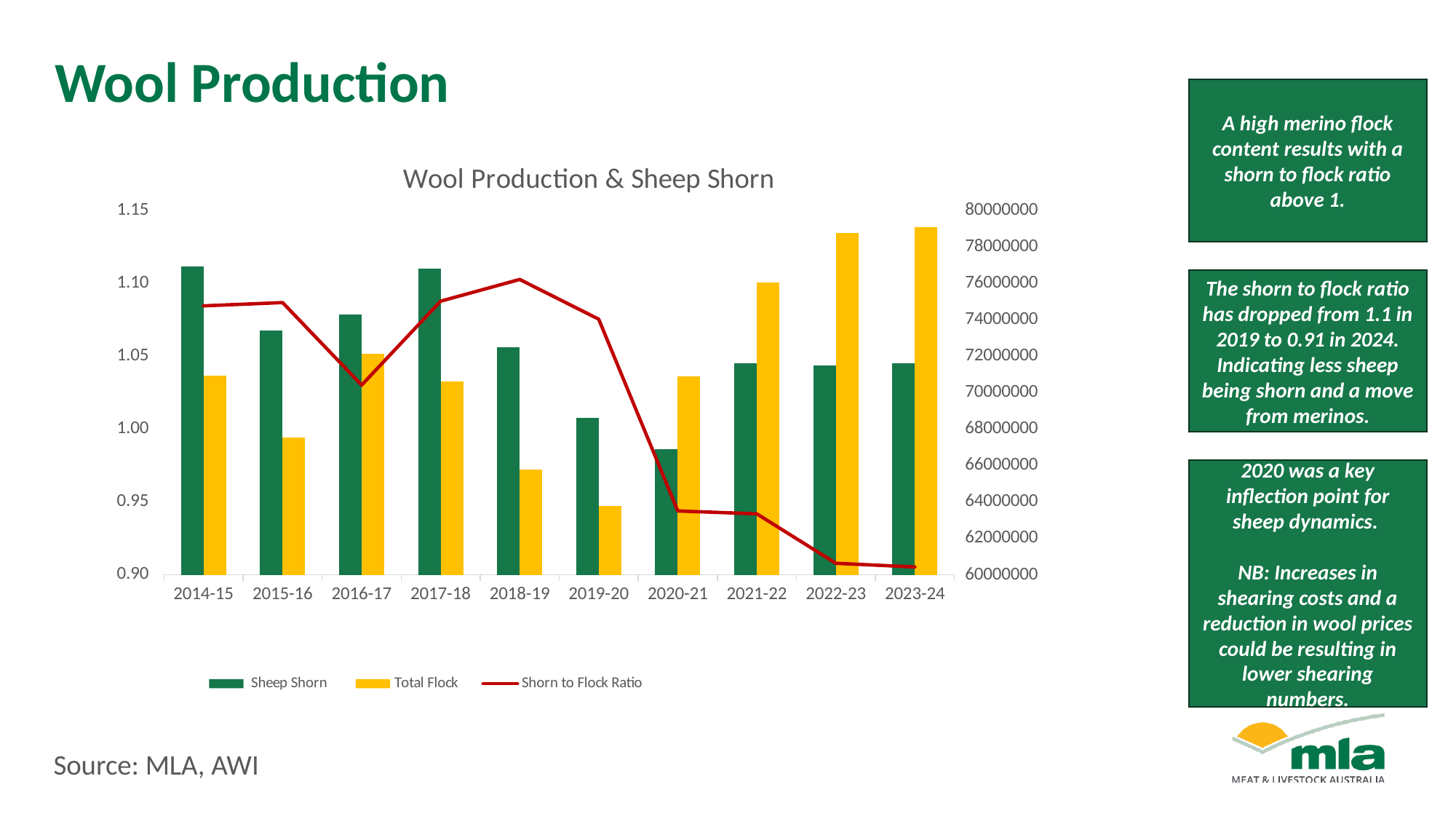

# Wool Production
A high merino flock content results with a shorn to flock ratio above 1.

### Chart: Wool Production & Sheep Shorn

| Category |  Sheep Shorn  | Total Flock | Shorn to Flock Ratio |
|---|---|---|---|
| 2014-15 | 76900000.0 | 70909812.0 | 1.0844761511989343 |
| 2015-16 | 73400000.0 | 67543092.0 | 1.0867136494136218 |
| 2016-17 | 74300000.0 | 72125334.0 | 1.0301512087278515 |
| 2017-18 | 76800000.0 | 70607316.0 | 1.0877059821959527 |
| 2018-19 | 72500000.0 | 65755408.0 | 1.1025709094528011 |
| 2019-20 | 68600000.0 | 63793704.0 | 1.075341228030904 |
| 2020-21 | 66900000.00000001 | 70885000.0 | 0.943782182408126 |
| 2021-22 | 71600000.0 | 76024000.0 | 0.9418078501525834 |
| 2022-23 | 71500000.0 | 78751000.0 | 0.9079249787304288 |
| 2023-24 | 71600000.0 | 79084000.0 | 0.9053664458044611 |
The shorn to flock ratio has dropped from 1.1 in 2019 to 0.91 in 2024. Indicating less sheep being shorn and a move from merinos.
2020 was a key inflection point for sheep dynamics.

NB: Increases in shearing costs and a reduction in wool prices could be resulting in lower shearing numbers.
Source: MLA, AWI